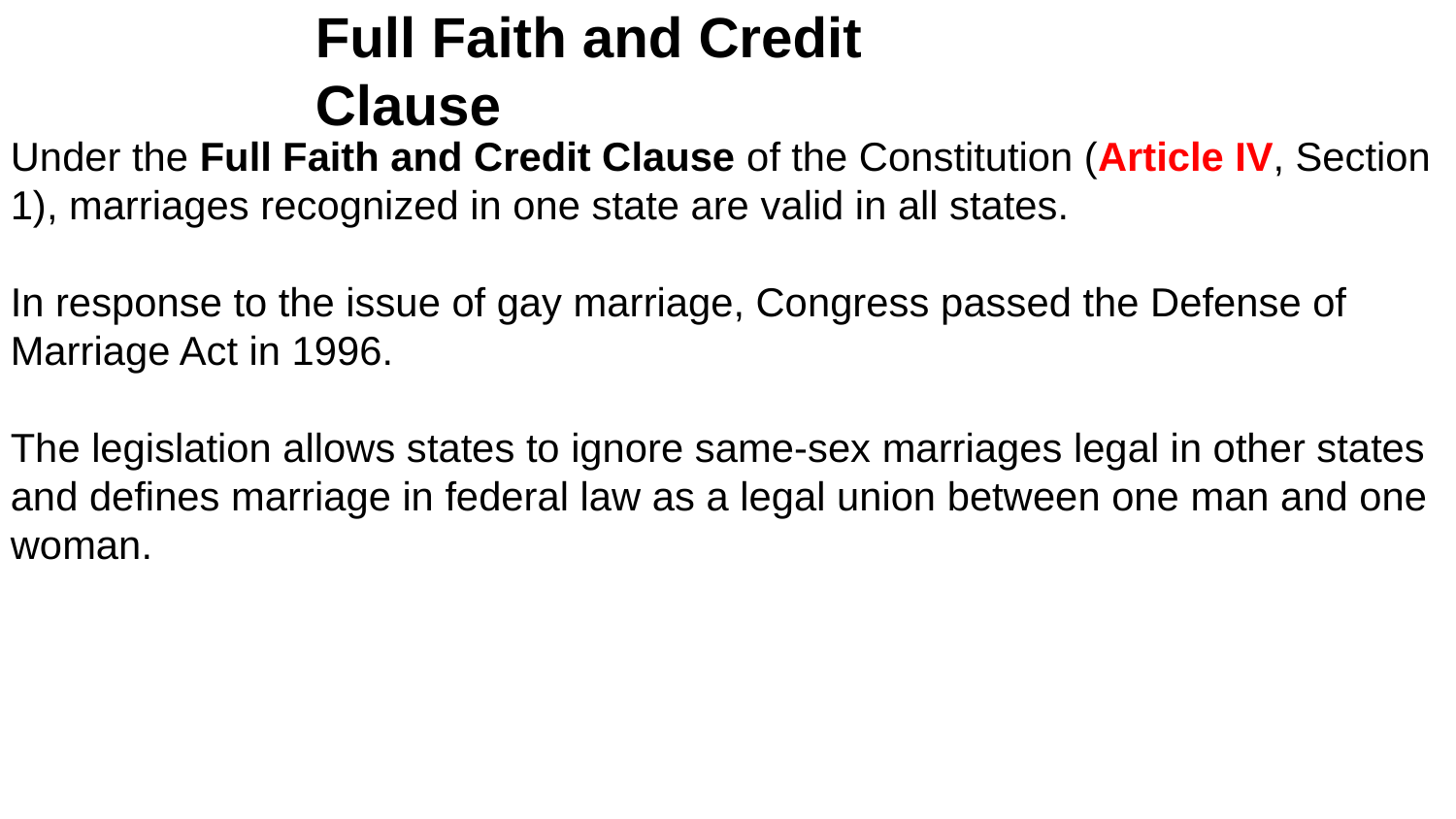

# Full Faith and Credit Clause
Under the Full Faith and Credit Clause of the Constitution (Article IV, Section 1), marriages recognized in one state are valid in all states.

In response to the issue of gay marriage, Congress passed the Defense of Marriage Act in 1996.

The legislation allows states to ignore same-sex marriages legal in other states and defines marriage in federal law as a legal union between one man and one woman.